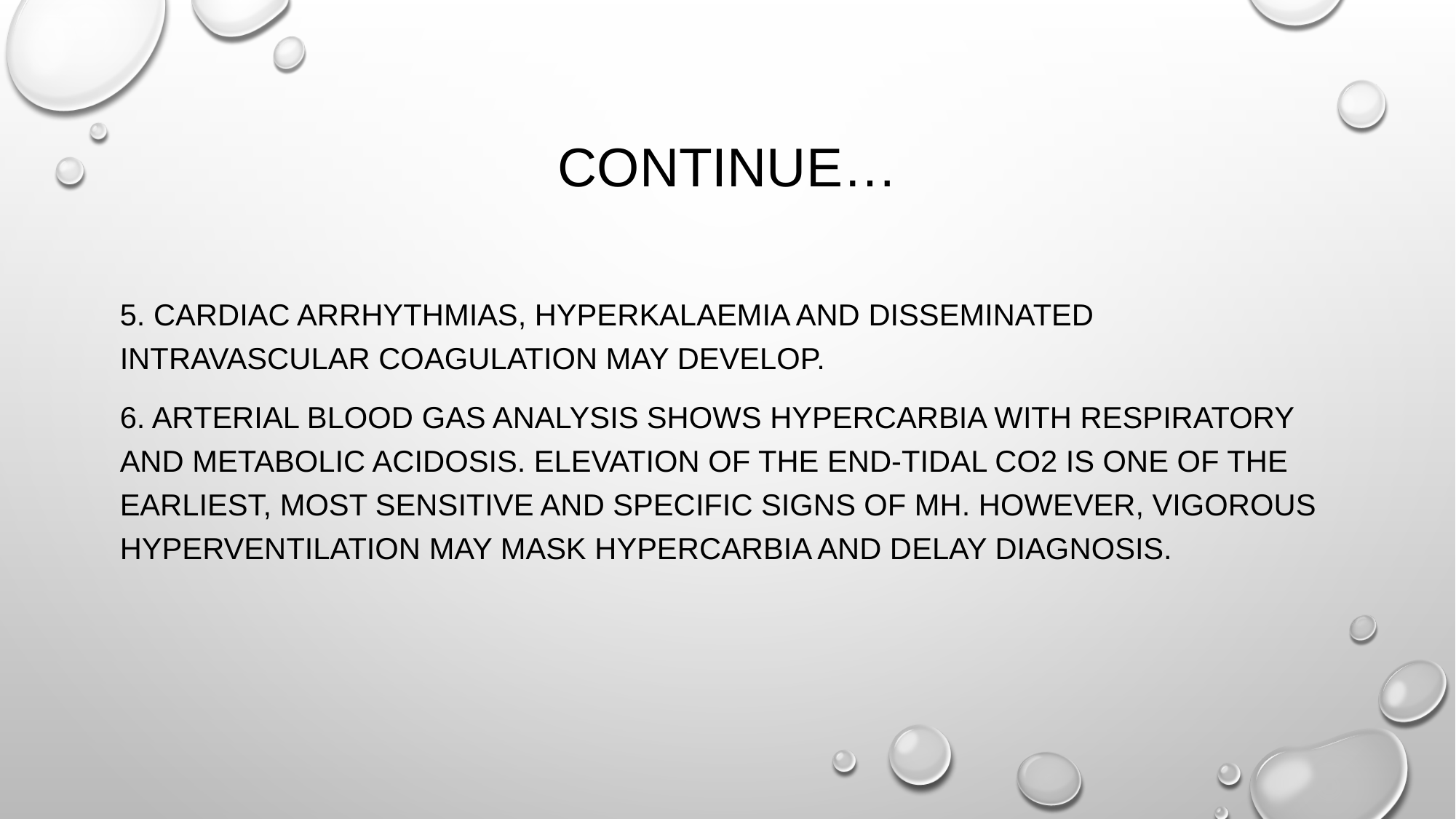

# CONTINUE…
5. Cardiac arrhythmias, hyperkalaemia and disseminated intravascular coagulation may develop.
6. Arterial blood gas analysis shows hypercarbia with respiratory and metabolic acidosis. Elevation of the end-tidal CO2 is one of the earliest, most sensitive and specific signs of MH. However, vigorous hyperventilation may mask hypercarbia and delay diagnosis.